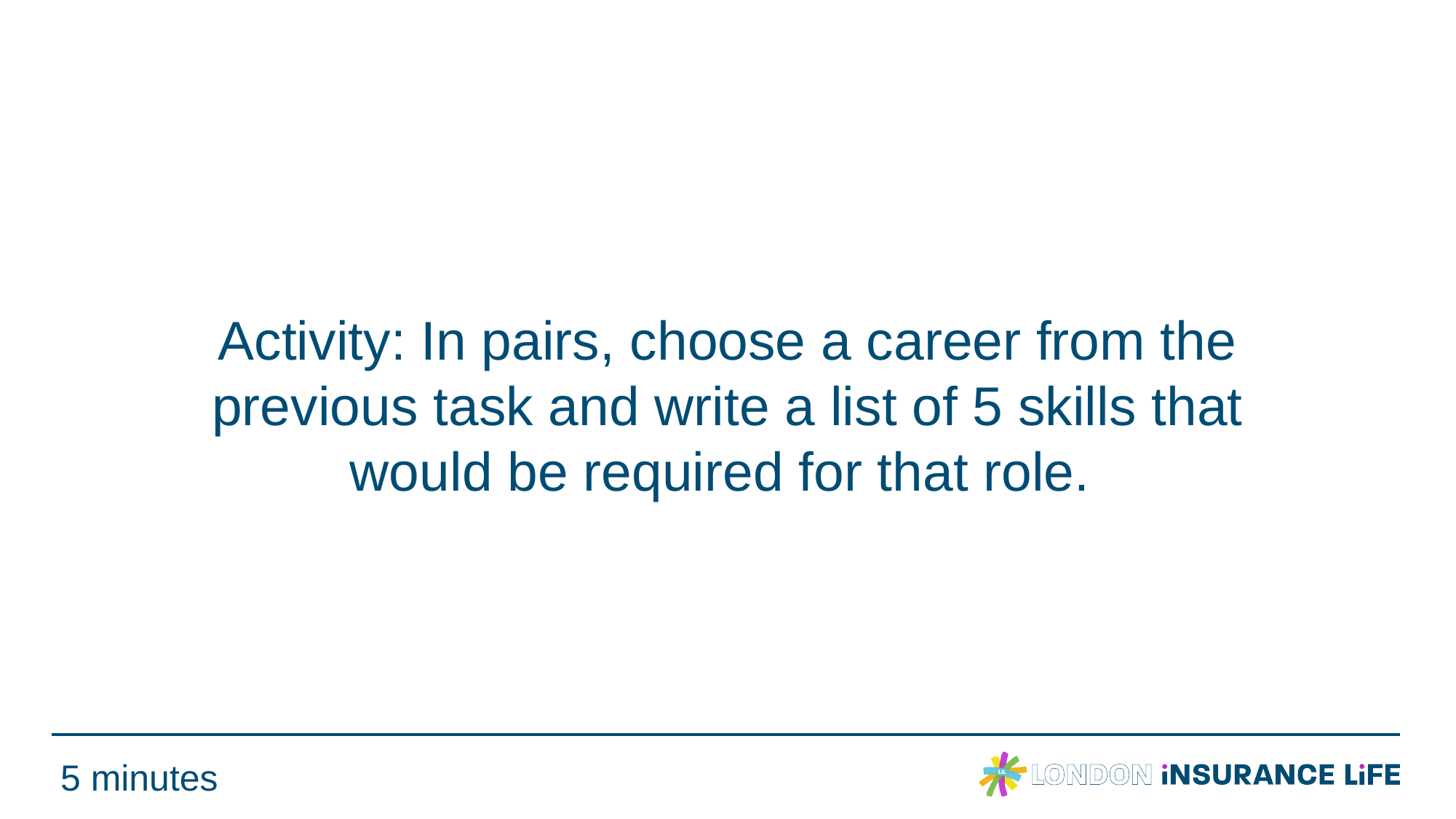

# Activity: In pairs, choose a career from the previous task and write a list of 5 skills that would be required for that role.
5 minutes